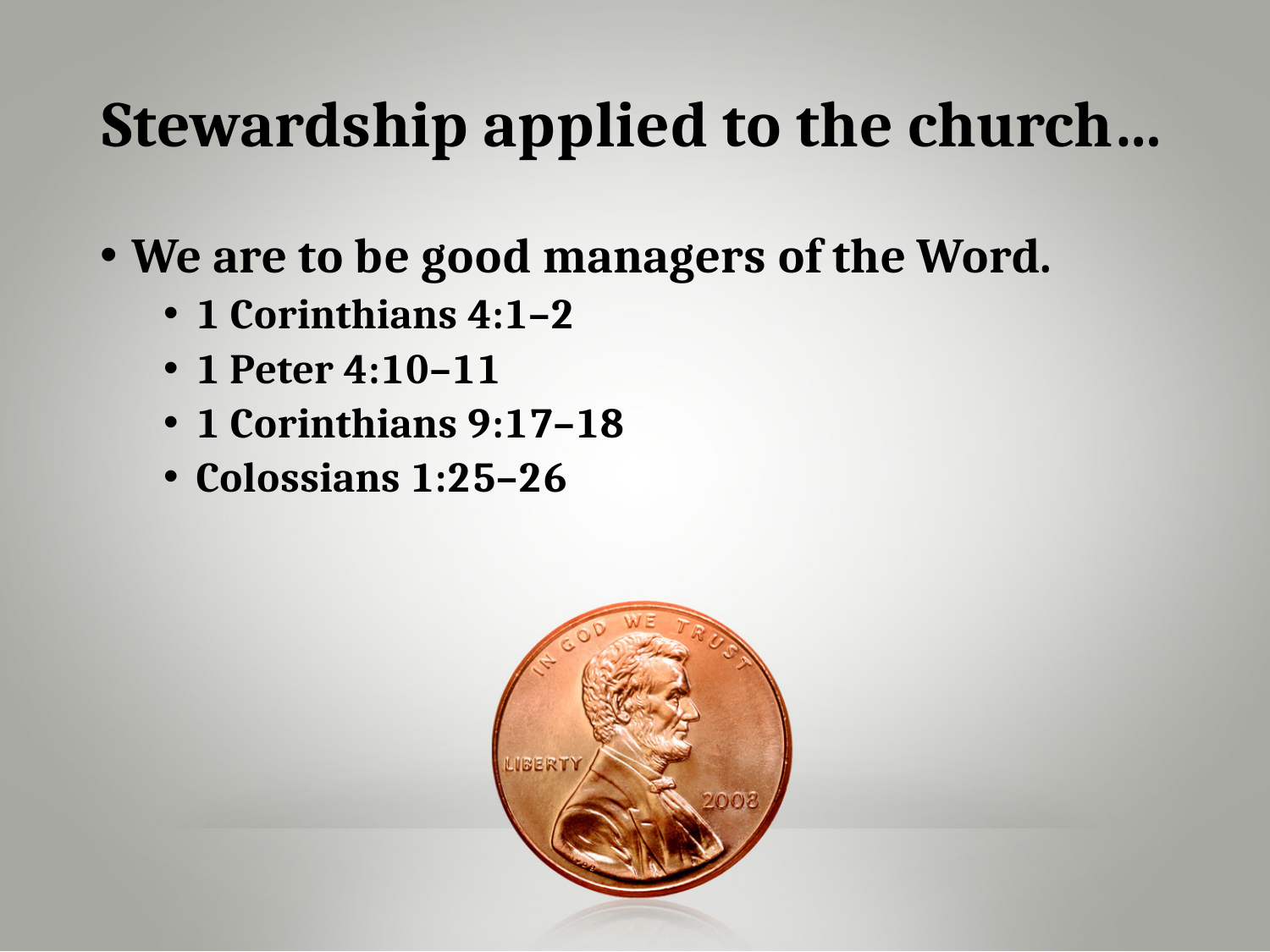

# Stewardship applied to the church…
We are to be good managers of the Word.
1 Corinthians 4:1–2
1 Peter 4:10–11
1 Corinthians 9:17–18
Colossians 1:25–26